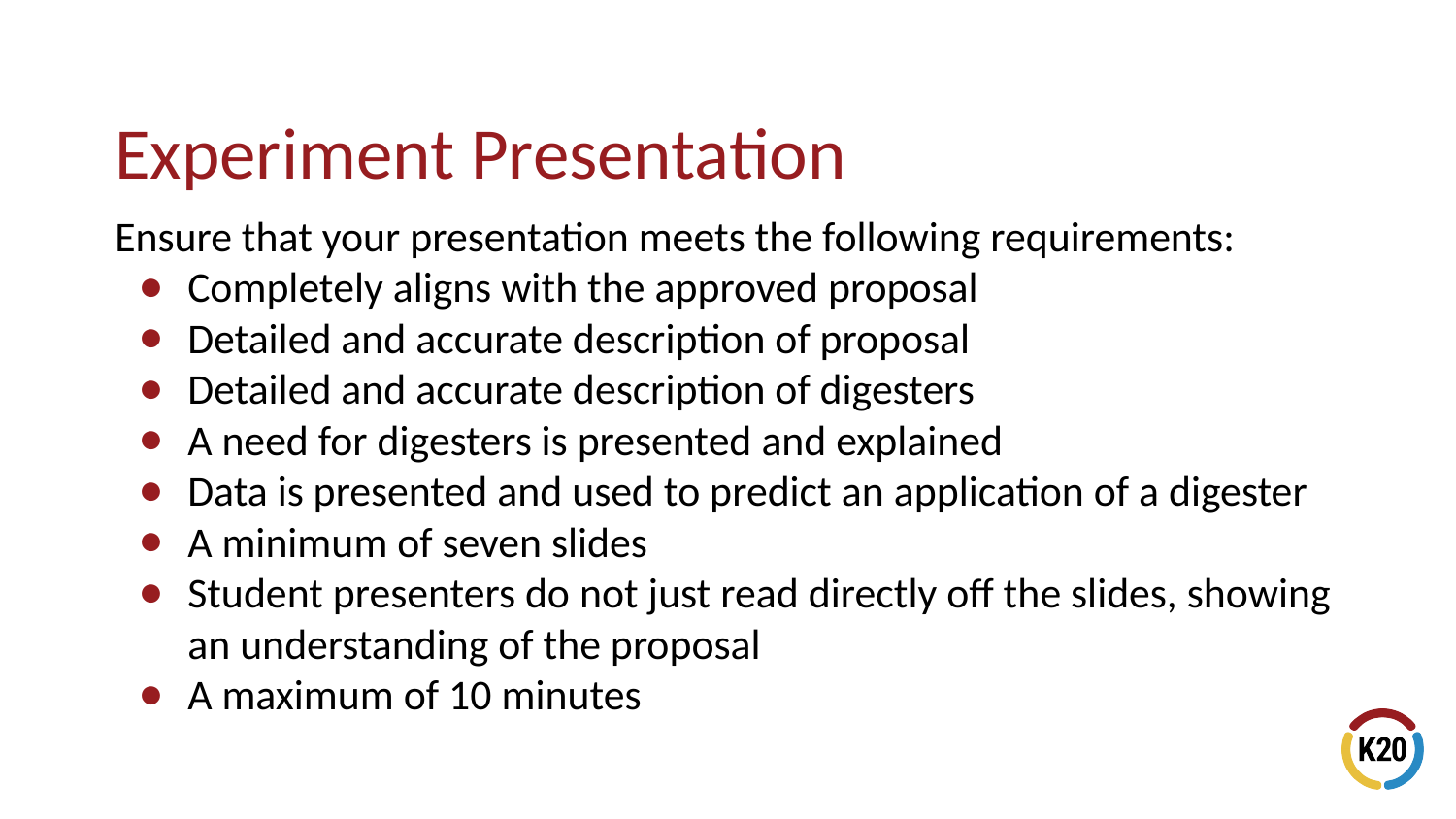

# Experiment Presentation
Ensure that your presentation meets the following requirements:
Completely aligns with the approved proposal
Detailed and accurate description of proposal
Detailed and accurate description of digesters
A need for digesters is presented and explained
Data is presented and used to predict an application of a digester
A minimum of seven slides
Student presenters do not just read directly off the slides, showing an understanding of the proposal
A maximum of 10 minutes